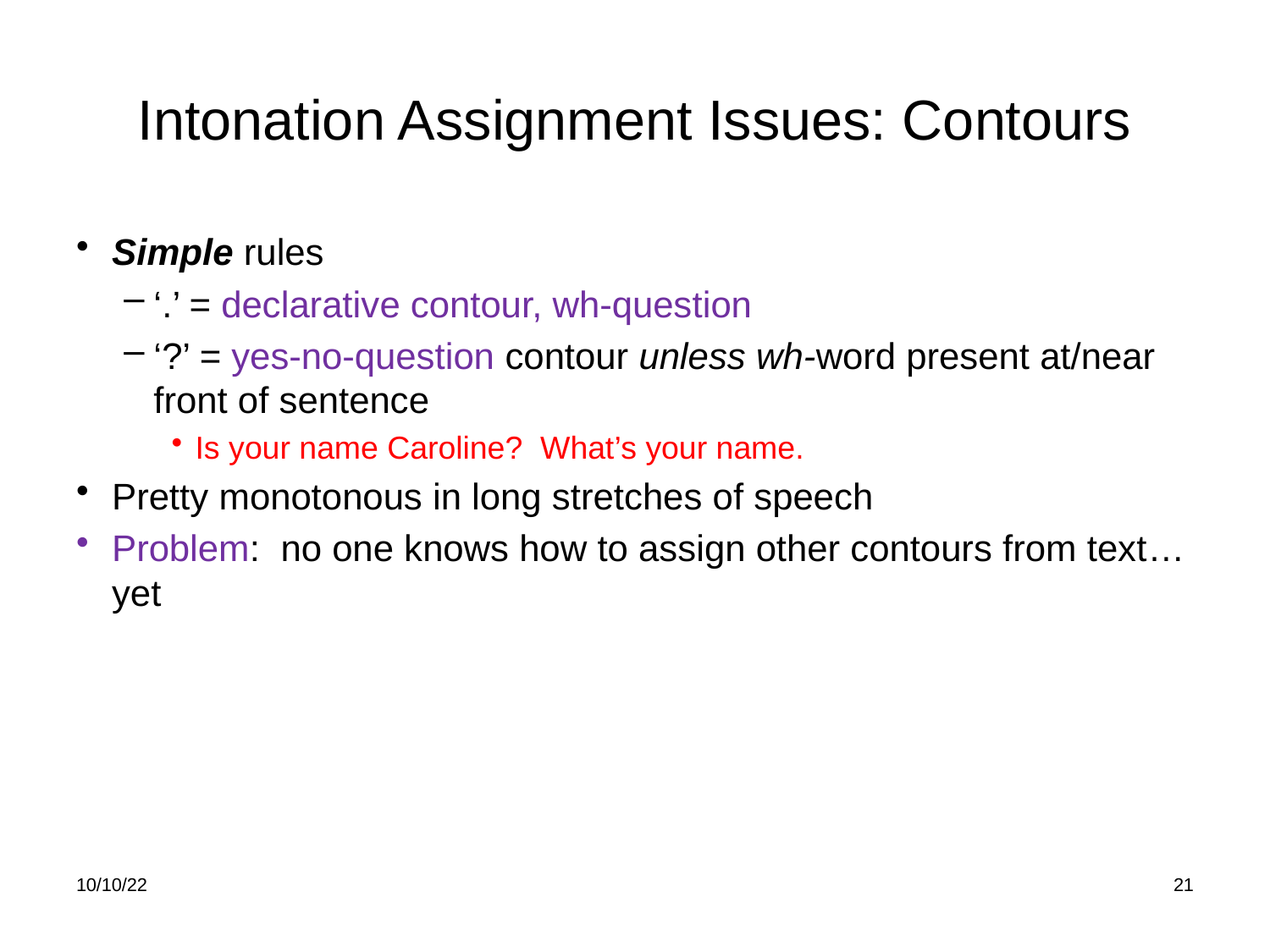

# Intonation Assignment Issues: Contours
Simple rules
‘.’ = declarative contour, wh-question
‘?’ = yes-no-question contour unless wh-word present at/near front of sentence
Is your name Caroline?  What’s your name.
Pretty monotonous in long stretches of speech
Problem:  no one knows how to assign other contours from text… yet
10/10/22
21